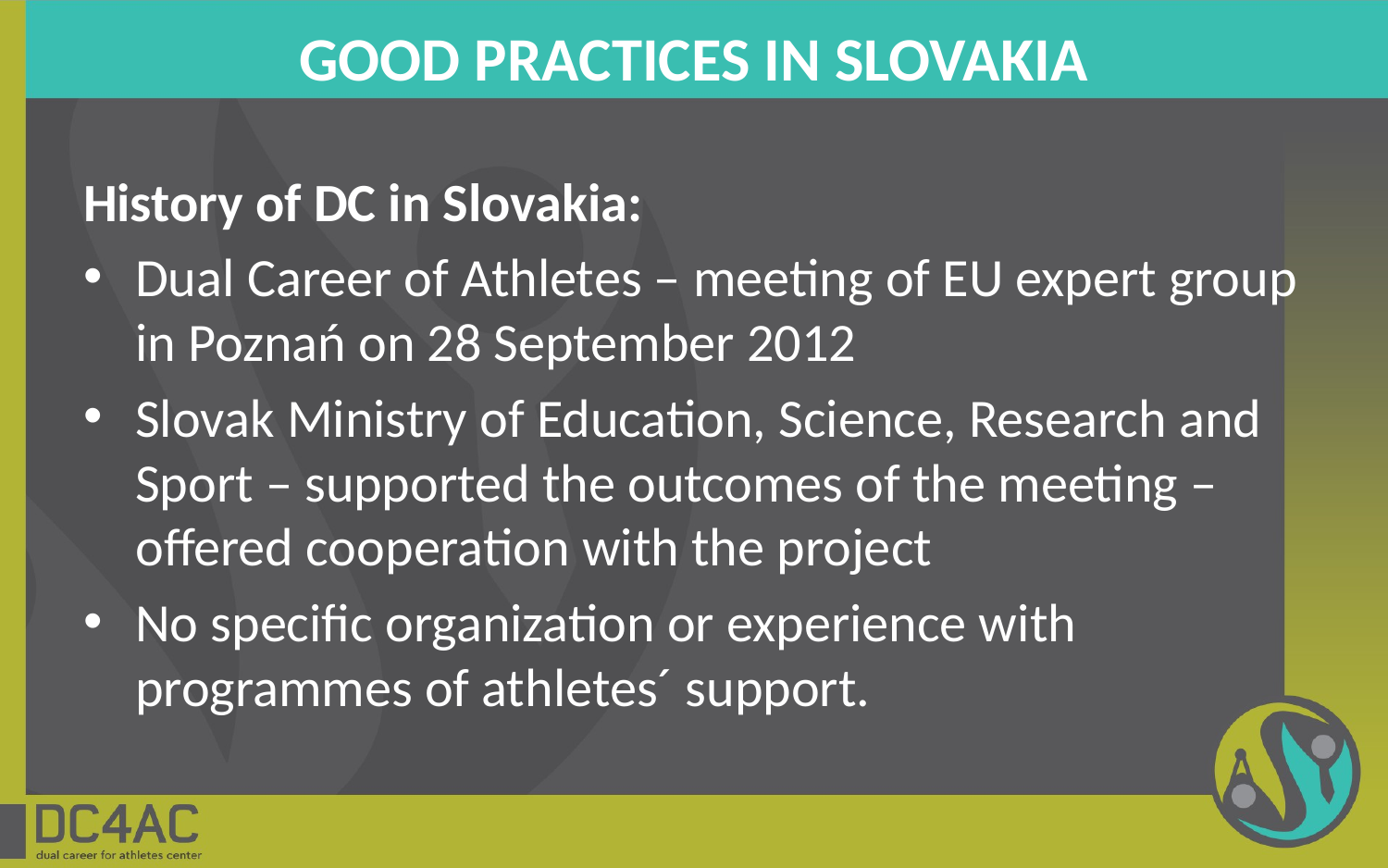

# GOOD PRACTICES IN SLOVAKIA
History of DC in Slovakia:
Dual Career of Athletes – meeting of EU expert group in Poznań on 28 September 2012
Slovak Ministry of Education, Science, Research and Sport – supported the outcomes of the meeting – offered cooperation with the project
No specific organization or experience with programmes of athletes´ support.